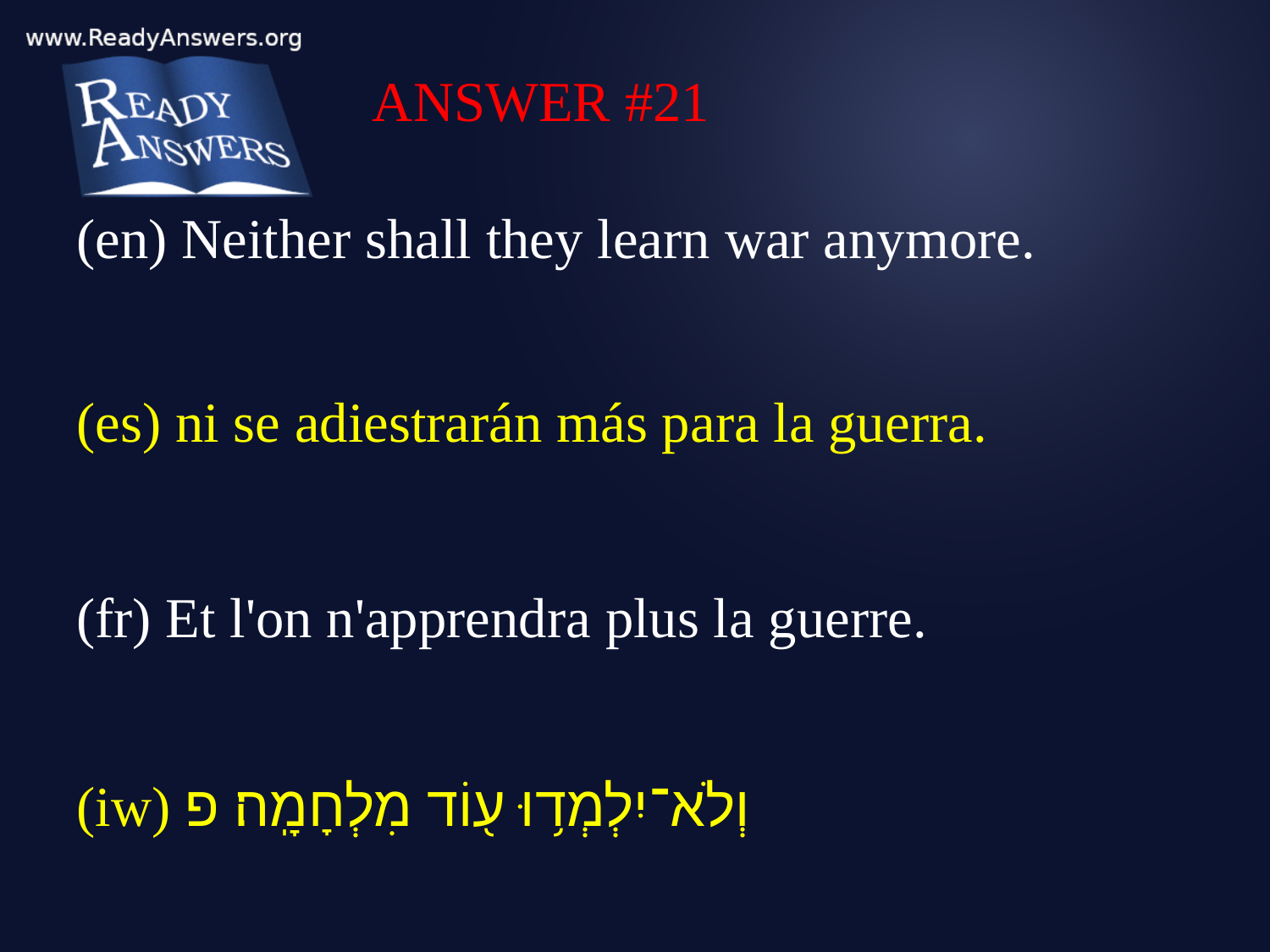

ANSWER #21
(en) Neither shall they learn war anymore.
(es) ni se adiestrarán más para la guerra.
(fr) Et l'on n'apprendra plus la guerre.
(iw) וְלֹא־יִלְמְד֥וּ ע֖וֹד מִלְחָמָֽה׃ פ